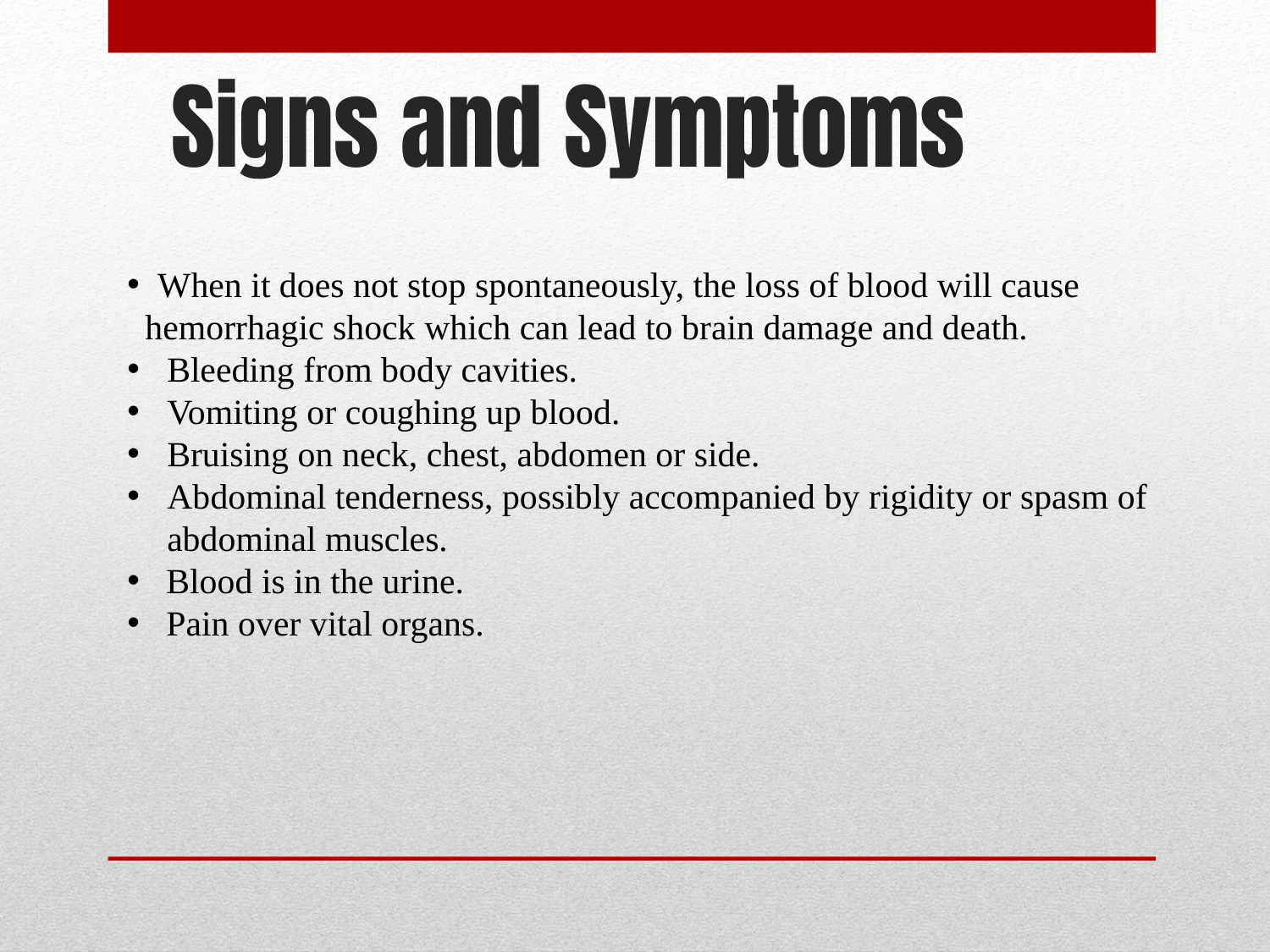

# Signs and Symptoms
  When it does not stop spontaneously, the loss of blood will cause            hemorrhagic shock which can lead to brain damage and death.
Bleeding from body cavities.
Vomiting or coughing up blood.
Bruising on neck, chest, abdomen or side.
Abdominal tenderness, possibly accompanied by rigidity or spasm of abdominal muscles.
   Blood is in the urine.
   Pain over vital organs.